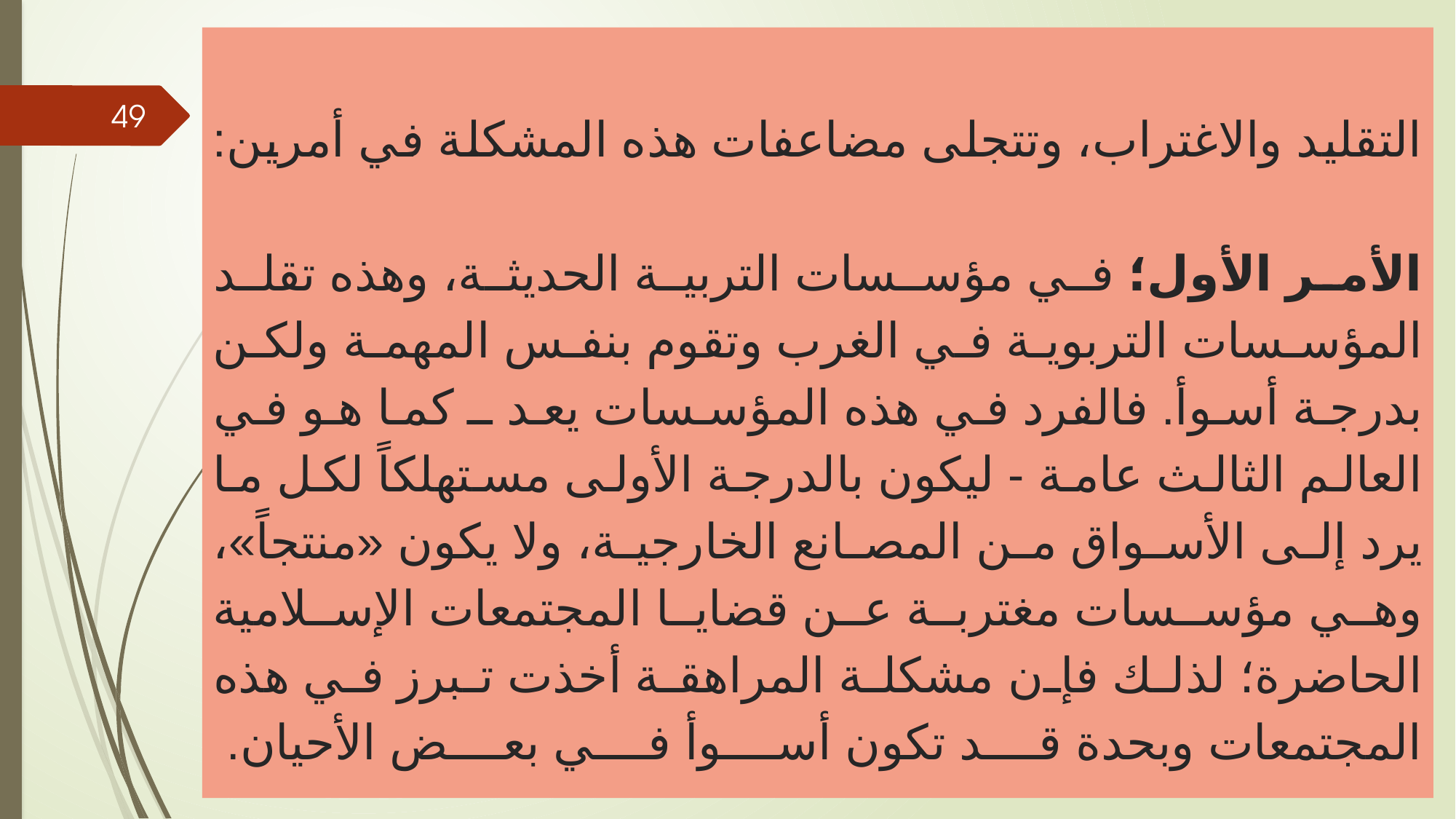

# التقليد والاغتراب، وتتجلى مضاعفات هذه المشكلة في أمرين: الأمر الأول؛ في مؤسسات التربية الحديثة، وهذه تقلد المؤسسات التربوية في الغرب وتقوم بنفس المهمة ولكن بدرجة أسوأ. فالفرد في هذه المؤسسات يعد ـ كما هو في العالم الثالث عامة - ليكون بالدرجة الأولى مستهلكاً لكل ما يرد إلى الأسواق من المصانع الخارجية، ولا يكون «منتجاً»، وهي مؤسسات مغتربة عن قضايا المجتمعات الإسلامية الحاضرة؛ لذلك فإن مشكلة المراهقة أخذت تبرز في هذه المجتمعات وبحدة قد تكون أسوأ في بعض الأحيان.
49